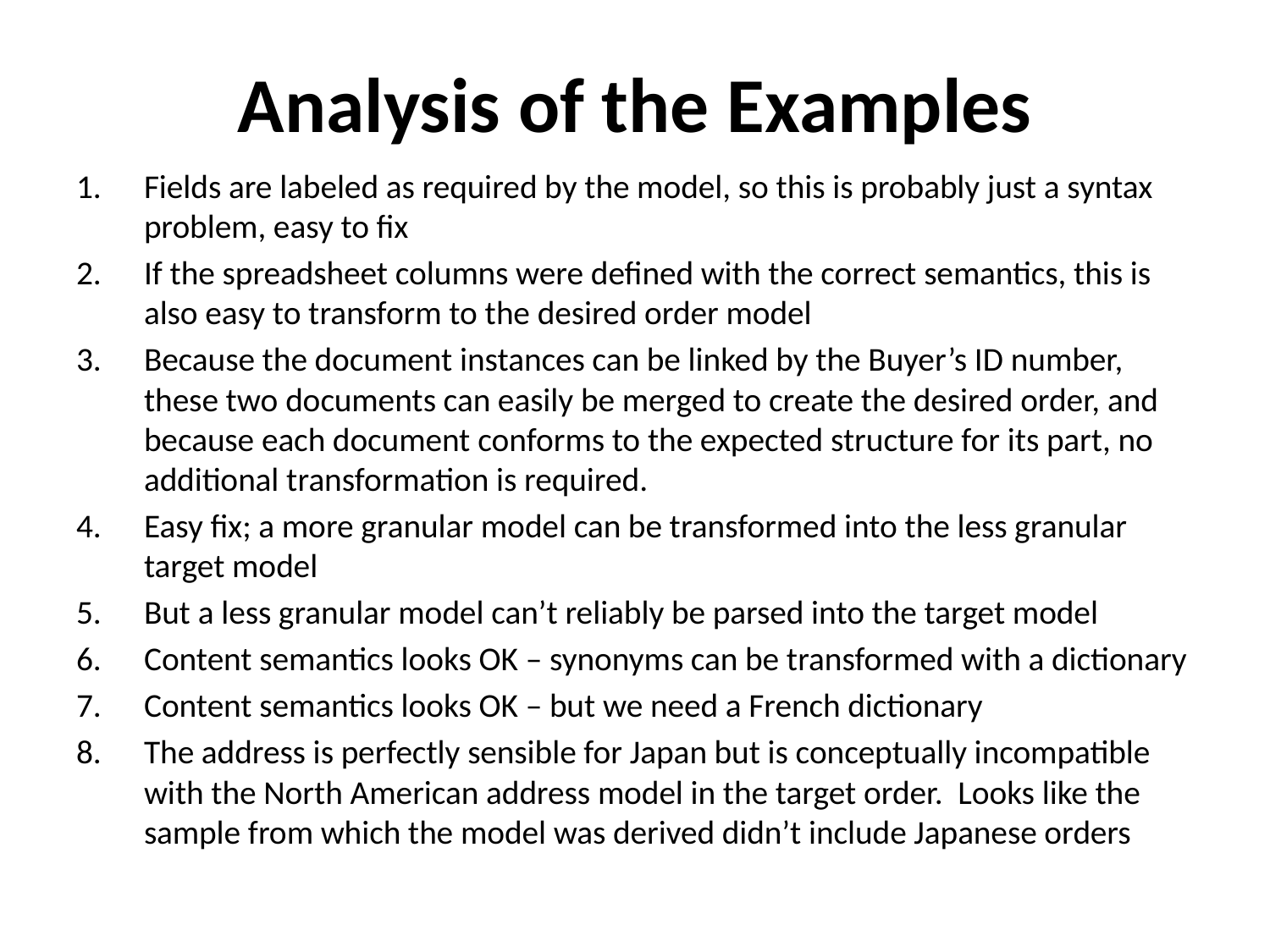

# Analysis of the Examples
Fields are labeled as required by the model, so this is probably just a syntax problem, easy to fix
If the spreadsheet columns were defined with the correct semantics, this is also easy to transform to the desired order model
Because the document instances can be linked by the Buyer’s ID number, these two documents can easily be merged to create the desired order, and because each document conforms to the expected structure for its part, no additional transformation is required.
Easy fix; a more granular model can be transformed into the less granular target model
But a less granular model can’t reliably be parsed into the target model
Content semantics looks OK – synonyms can be transformed with a dictionary
Content semantics looks OK – but we need a French dictionary
The address is perfectly sensible for Japan but is conceptually incompatible with the North American address model in the target order.  Looks like the sample from which the model was derived didn’t include Japanese orders